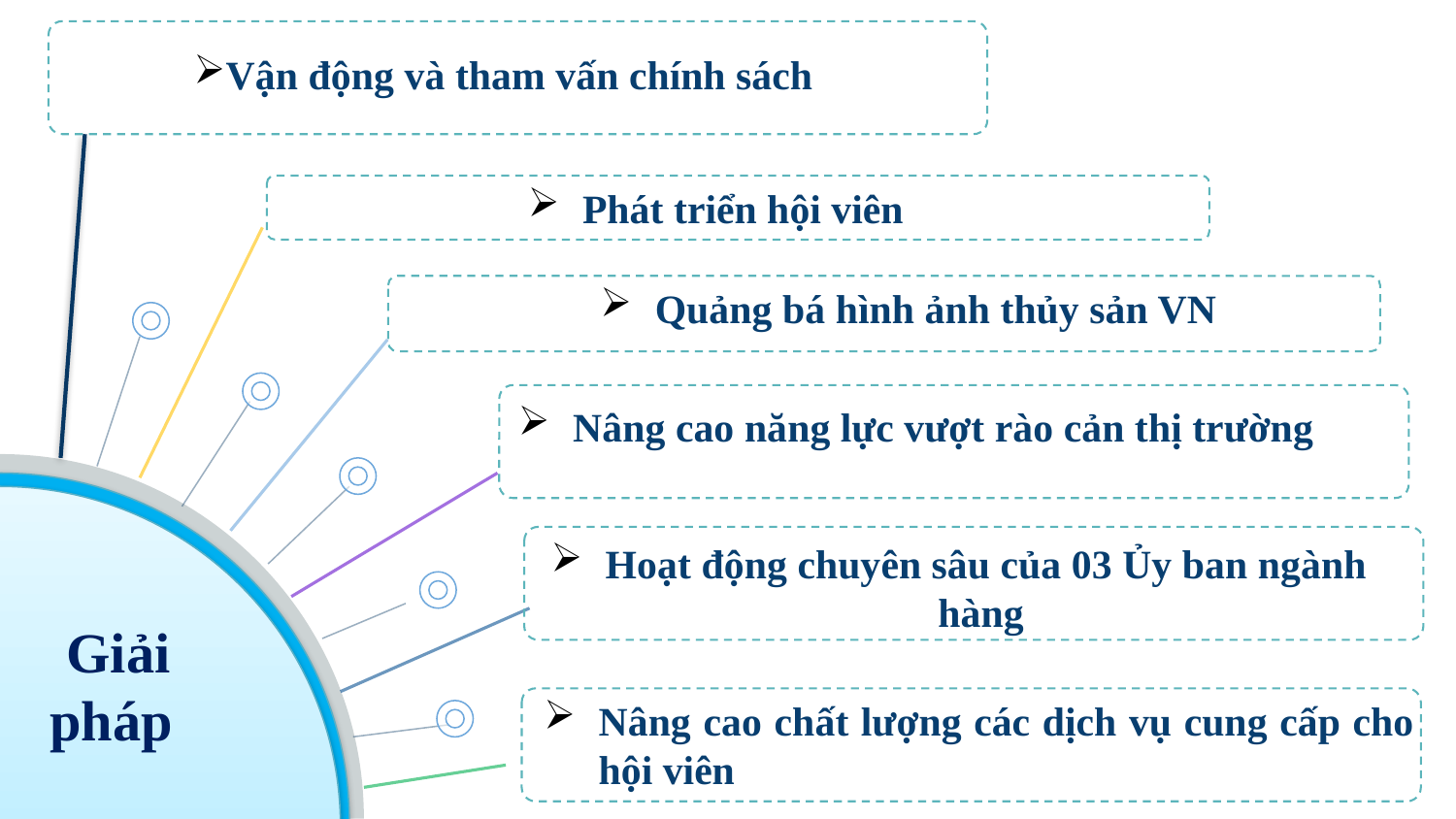

Vận động và tham vấn chính sách

Phát triển hội viên

Quảng bá hình ảnh thủy sản VN

Nâng cao năng lực vượt rào cản thị trường

Hoạt động chuyên sâu của 03 Ủy ban ngành hàng

Giải pháp

Nâng cao chất lượng các dịch vụ cung cấp cho hội viên